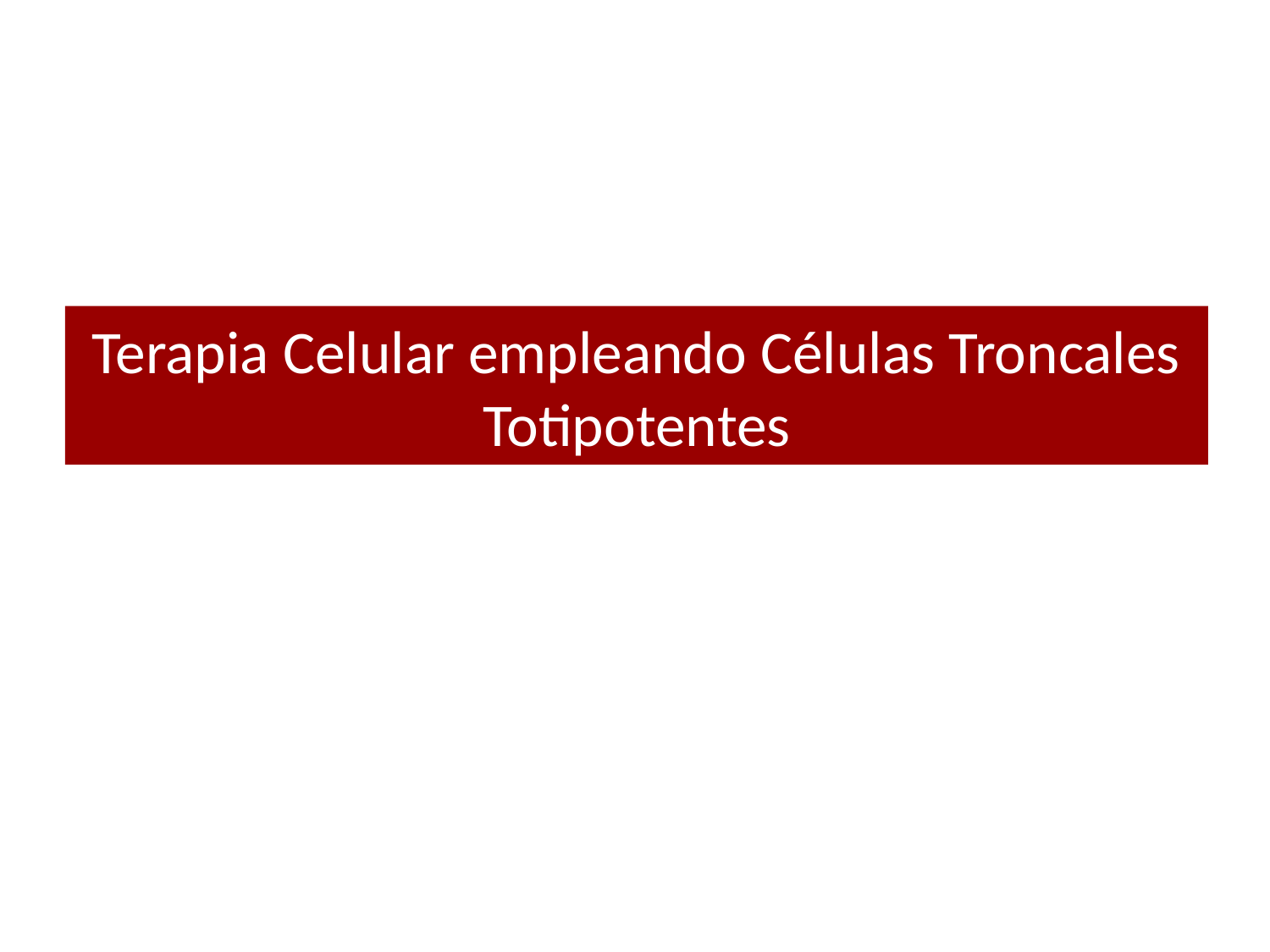

# Terapia Celular empleando Células Troncales Totipotentes